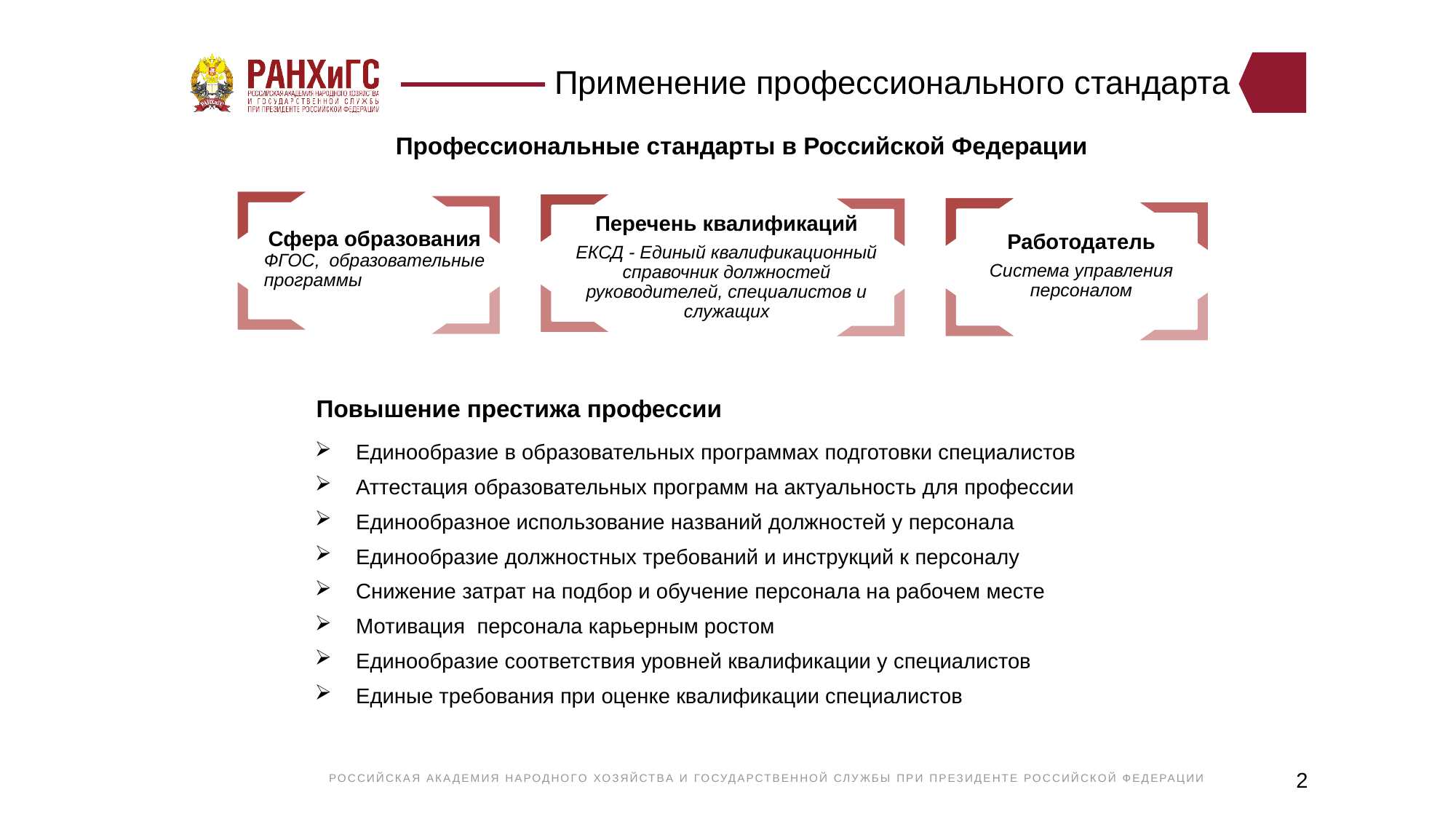

Применение профессионального стандарта

Профессиональные стандарты в Российской Федерации

Сфера образования
ФГОС, образовательные программы

Работодатель
Система управления персоналом

Перечень квалификаций
ЕКСД - Единый квалификационный справочник должностей руководителей, специалистов и служащих

 Повышение престижа профессии
Единообразие в образовательных программах подготовки специалистов
Аттестация образовательных программ на актуальность для профессии
Единообразное использование названий должностей у персонала
Единообразие должностных требований и инструкций к персоналу
Снижение затрат на подбор и обучение персонала на рабочем месте
Мотивация  персонала карьерным ростом
Единообразие соответствия уровней квалификации у специалистов
Единые требования при оценке квалификации специалистов
2
РОССИЙСКАЯ  АКАДЕМИЯ  НАРОДНОГО  ХОЗЯЙСТВА  И  ГОСУДАРСТВЕННОЙ  СЛУЖБЫ  ПРИ  ПРЕЗИДЕНТЕ  РОССИЙСКОЙ  ФЕДЕРАЦИИ